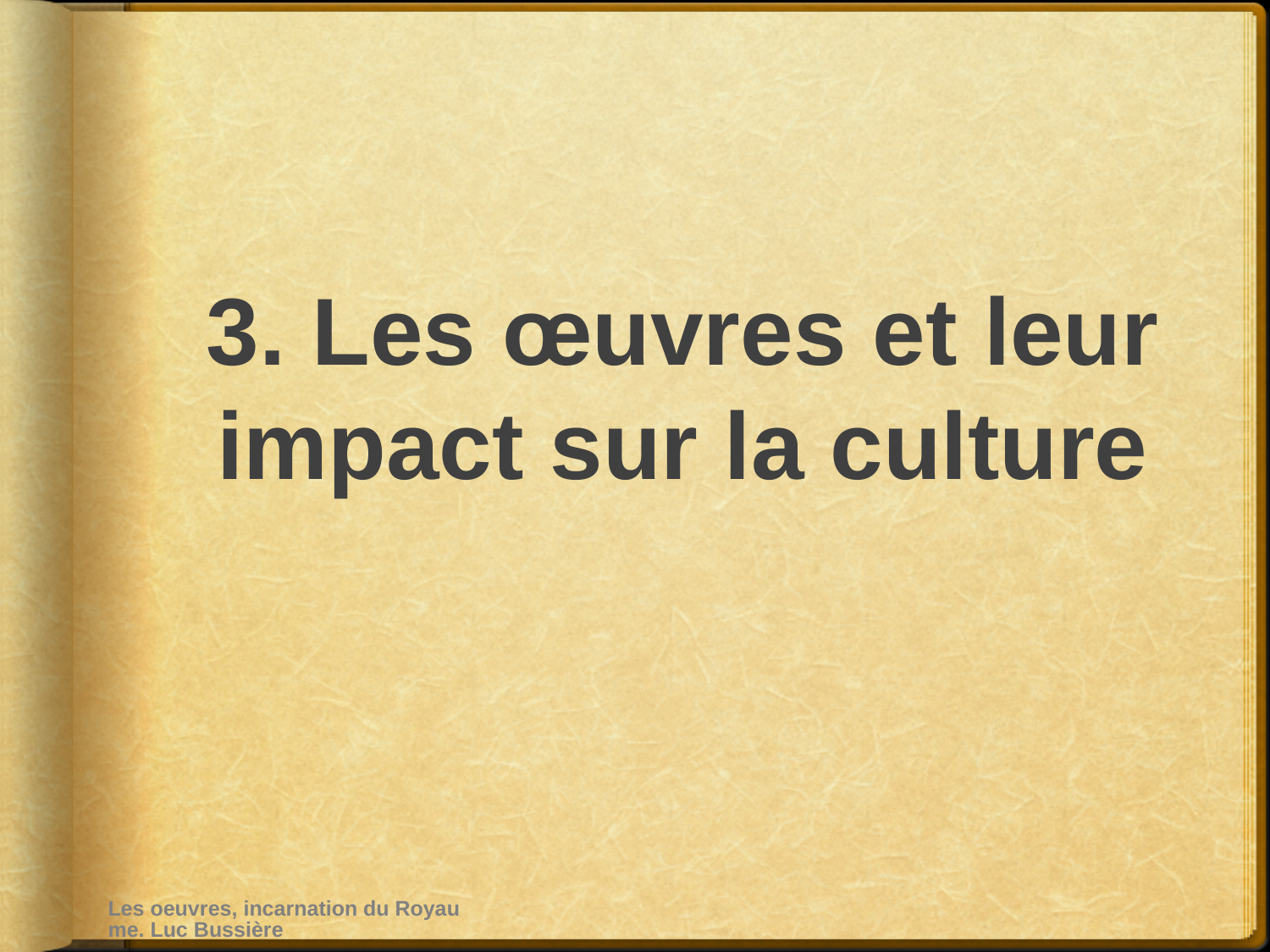

# 3. Les œuvres et leur impact sur la culture

Les oeuvres, incarnation du Royaume. Luc Bussière